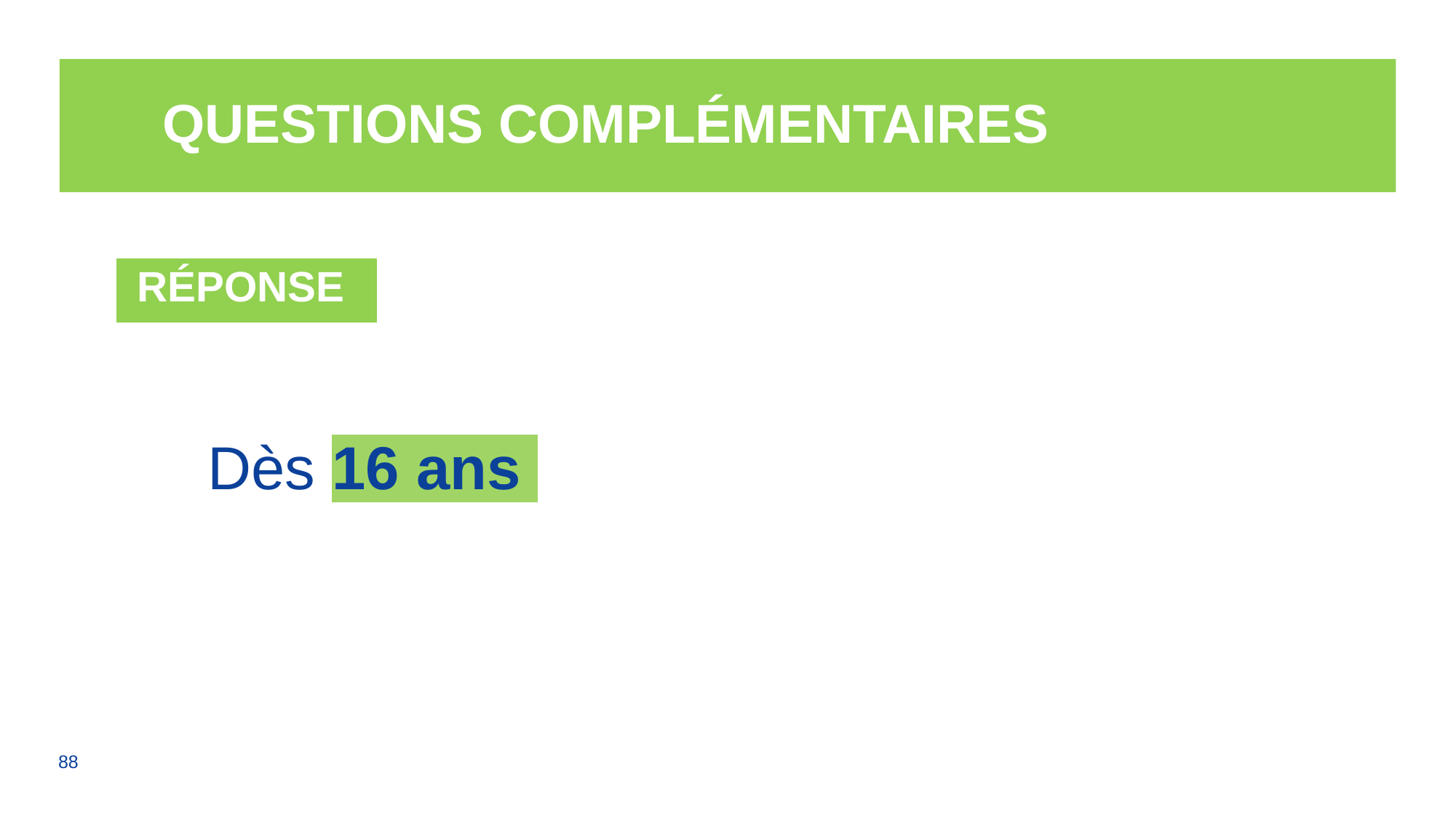

# Questions complémentaires
| RÉPONSE |
| --- |
Dès 16 ans
88